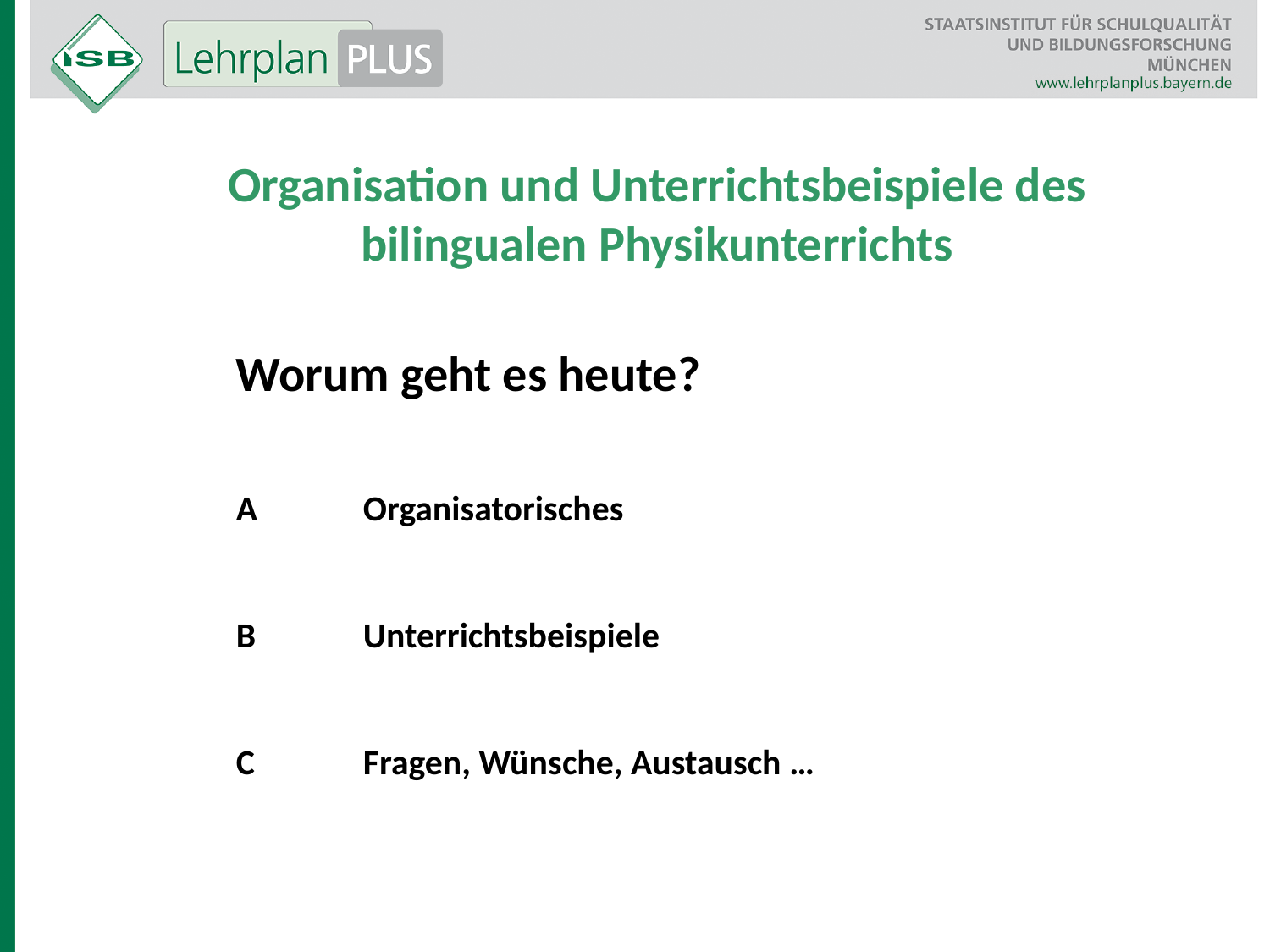

Organisation und Unterrichtsbeispiele des bilingualen Physikunterrichts
Worum geht es heute?

A	Organisatorisches
B	Unterrichtsbeispiele

C	Fragen, Wünsche, Austausch …